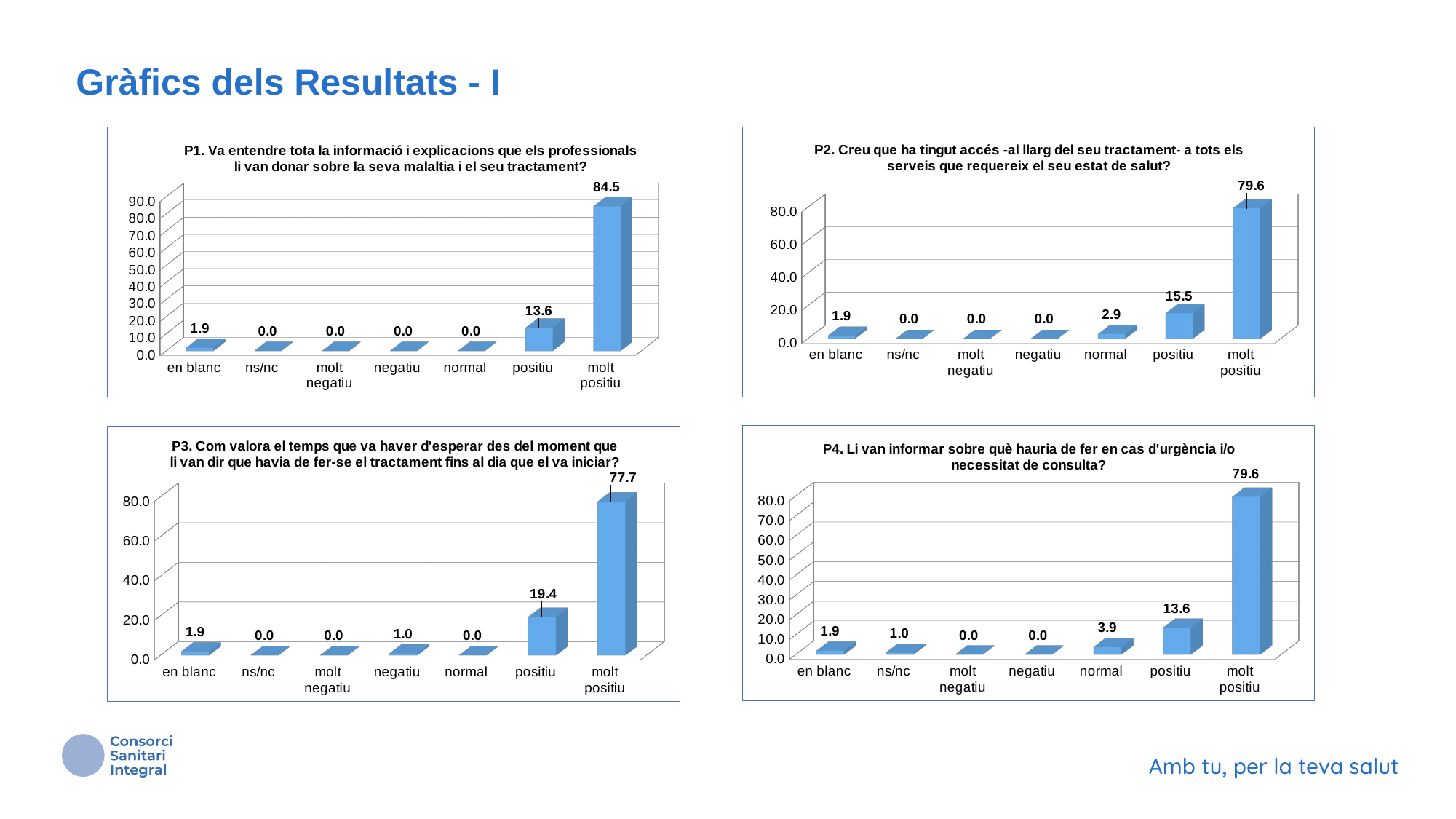

# Gràfics dels Resultats - I

[unsupported chart]

[unsupported chart]

[unsupported chart]

[unsupported chart]